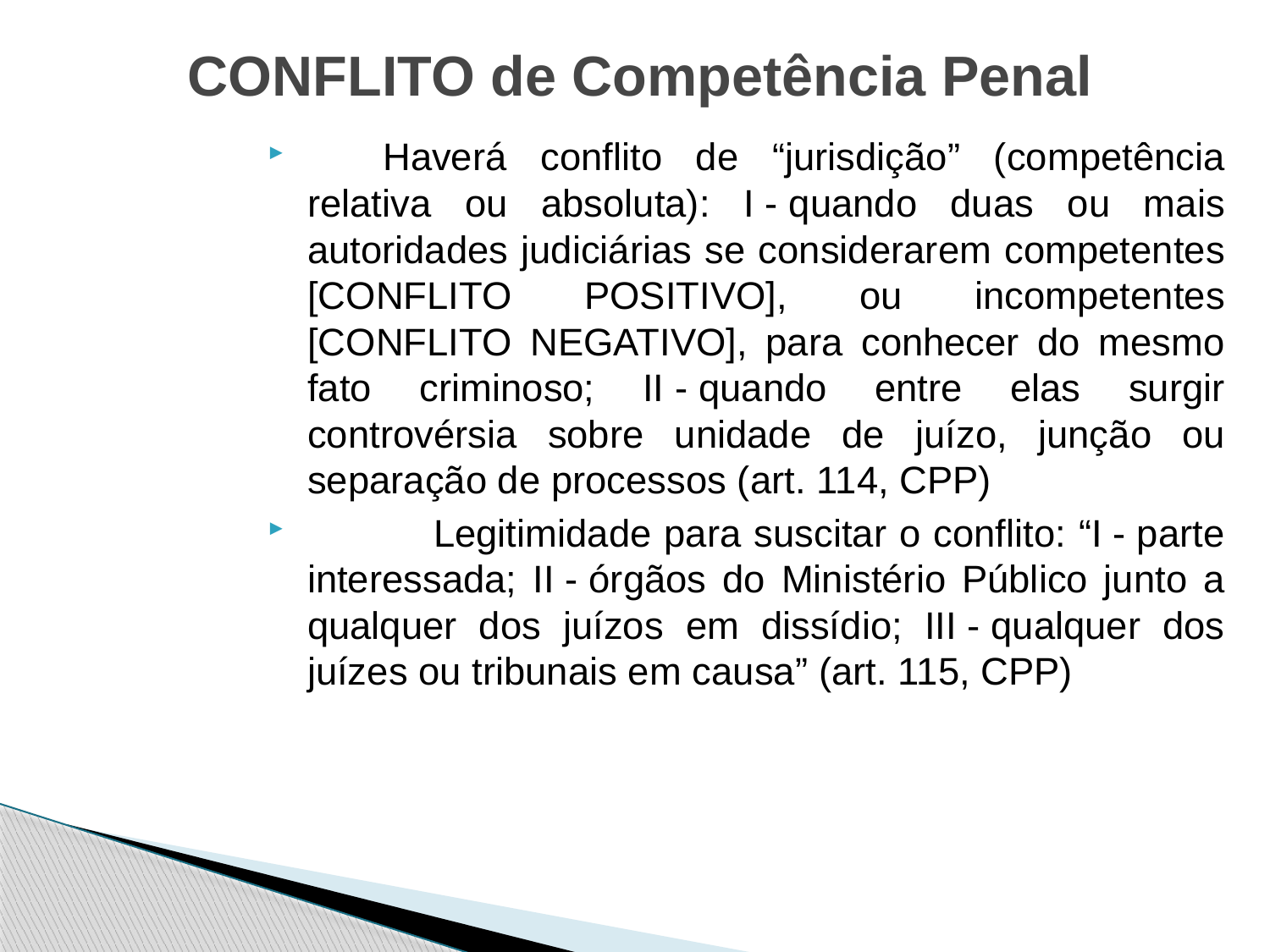

# CONFLITO de Competência Penal
       Haverá conflito de “jurisdição” (competência relativa ou absoluta): I - quando duas ou mais autoridades judiciárias se considerarem competentes [CONFLITO POSITIVO], ou incompetentes [CONFLITO NEGATIVO], para conhecer do mesmo fato criminoso; II - quando entre elas surgir controvérsia sobre unidade de juízo, junção ou separação de processos (art. 114, CPP)
      		 Legitimidade para suscitar o conflito: “I - parte interessada; II - órgãos do Ministério Público junto a qualquer dos juízos em dissídio; III - qualquer dos juízes ou tribunais em causa” (art. 115, CPP)